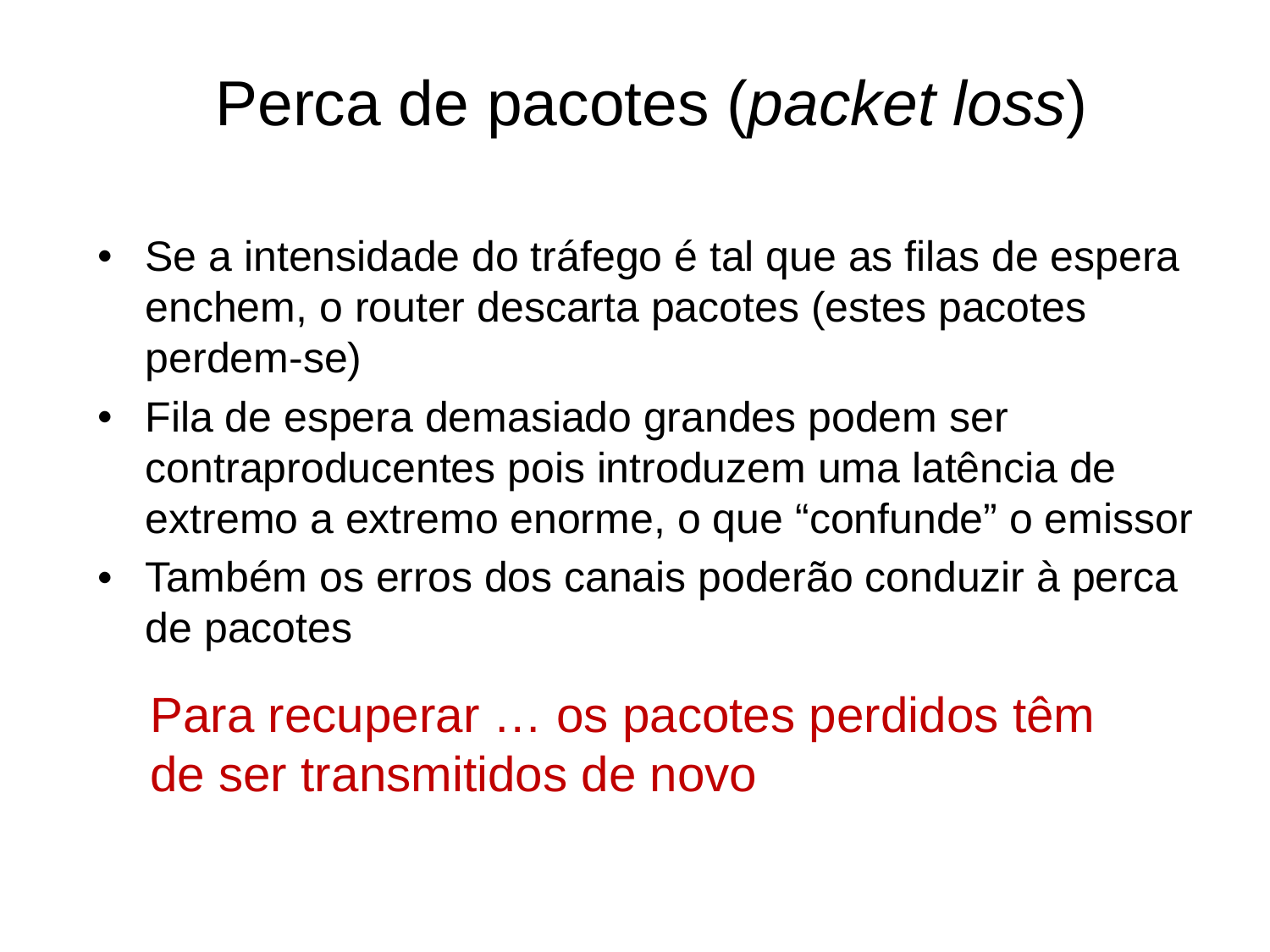

# Perca de pacotes (packet loss)
Se a intensidade do tráfego é tal que as filas de espera enchem, o router descarta pacotes (estes pacotes perdem-se)
Fila de espera demasiado grandes podem ser contraproducentes pois introduzem uma latência de extremo a extremo enorme, o que “confunde” o emissor
Também os erros dos canais poderão conduzir à perca de pacotes
Para recuperar … os pacotes perdidos têm de ser transmitidos de novo
25